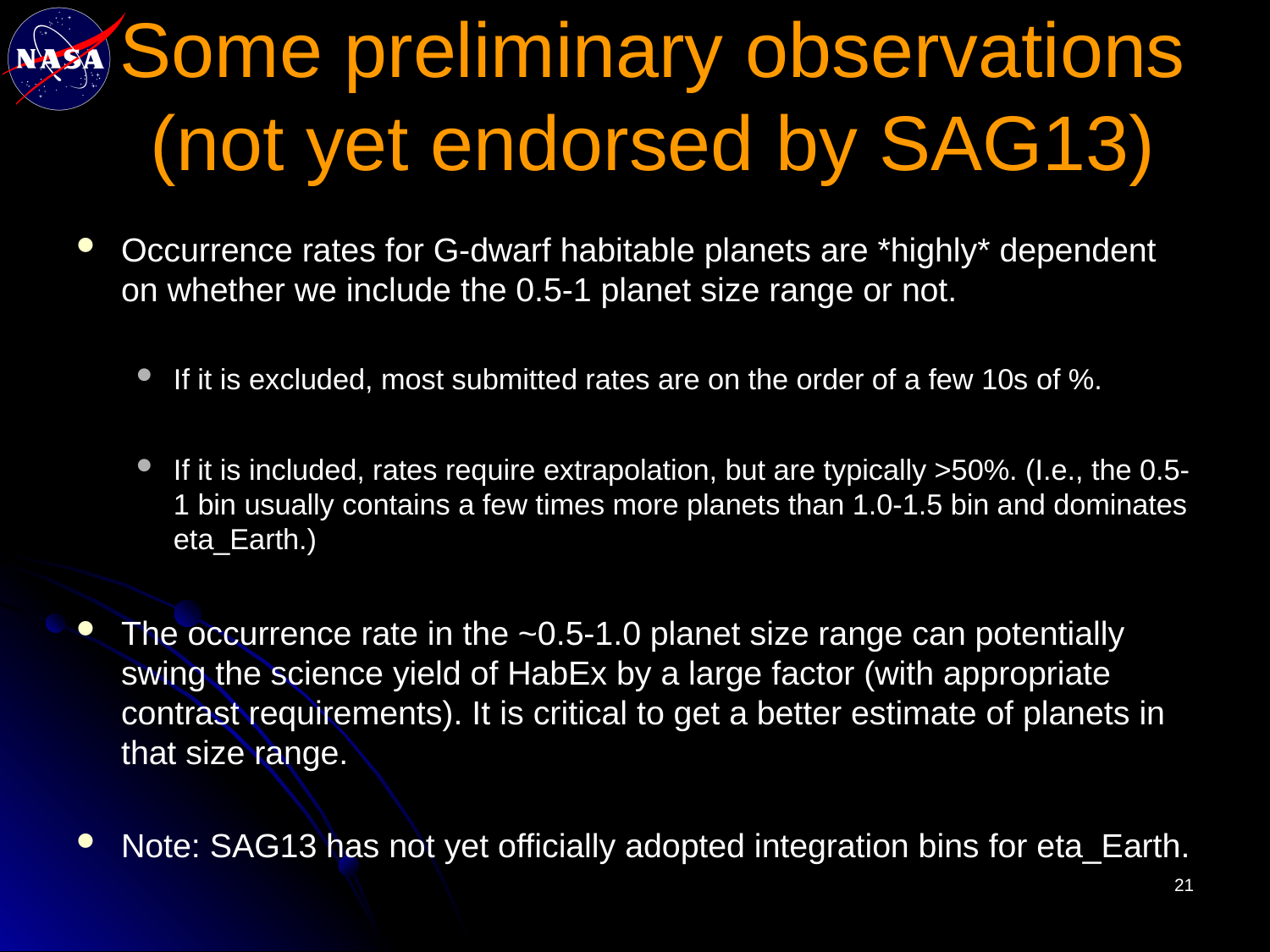

# Some preliminary observations (not yet endorsed by SAG13)
Occurrence rates for G-dwarf habitable planets are *highly* dependent on whether we include the 0.5-1 planet size range or not.

If it is excluded, most submitted rates are on the order of a few 10s of %.

If it is included, rates require extrapolation, but are typically >50%. (I.e., the 0.5-1 bin usually contains a few times more planets than 1.0-1.5 bin and dominates eta_Earth.)

The occurrence rate in the ~0.5-1.0 planet size range can potentially swing the science yield of HabEx by a large factor (with appropriate contrast requirements). It is critical to get a better estimate of planets in that size range.

Note: SAG13 has not yet officially adopted integration bins for eta_Earth.
21